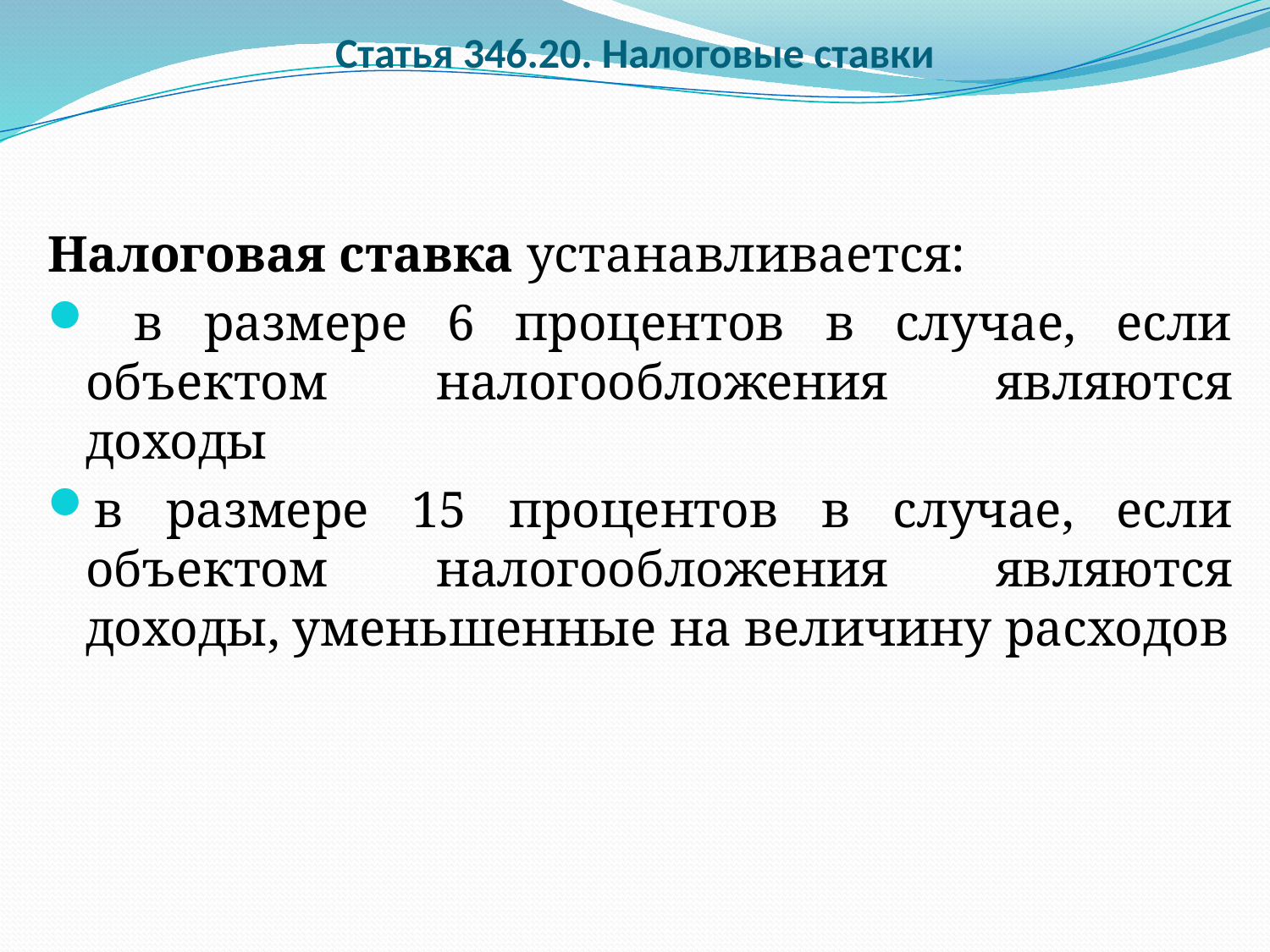

# Статья 346.20. Налоговые ставки
Налоговая ставка устанавливается:
 в размере 6 процентов в случае, если объектом налогообложения являются доходы
в размере 15 процентов в случае, если объектом налогообложения являются доходы, уменьшенные на величину расходов